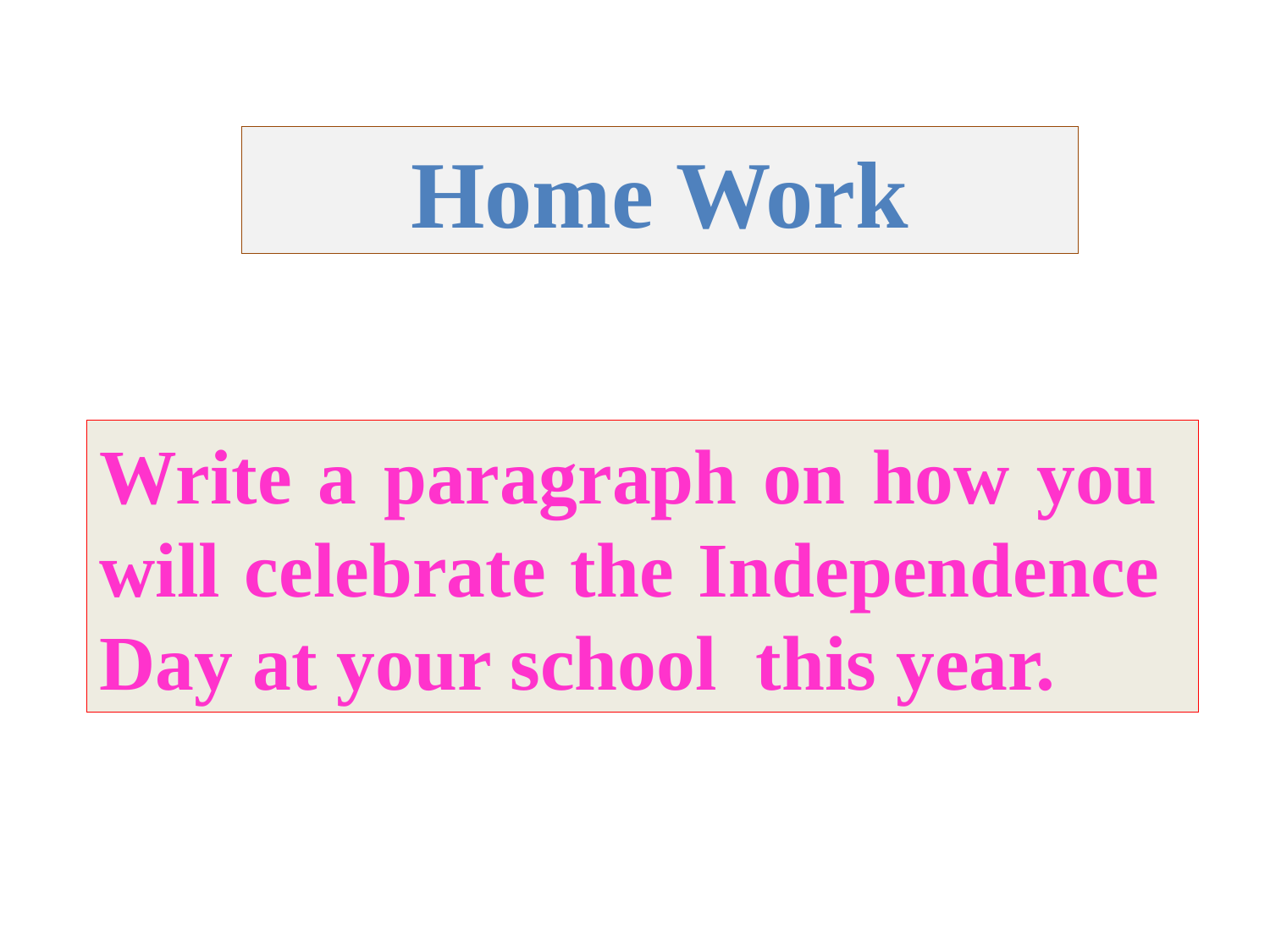

Home Work
Write a paragraph on how you  will celebrate the Independence  Day at your school  this year.